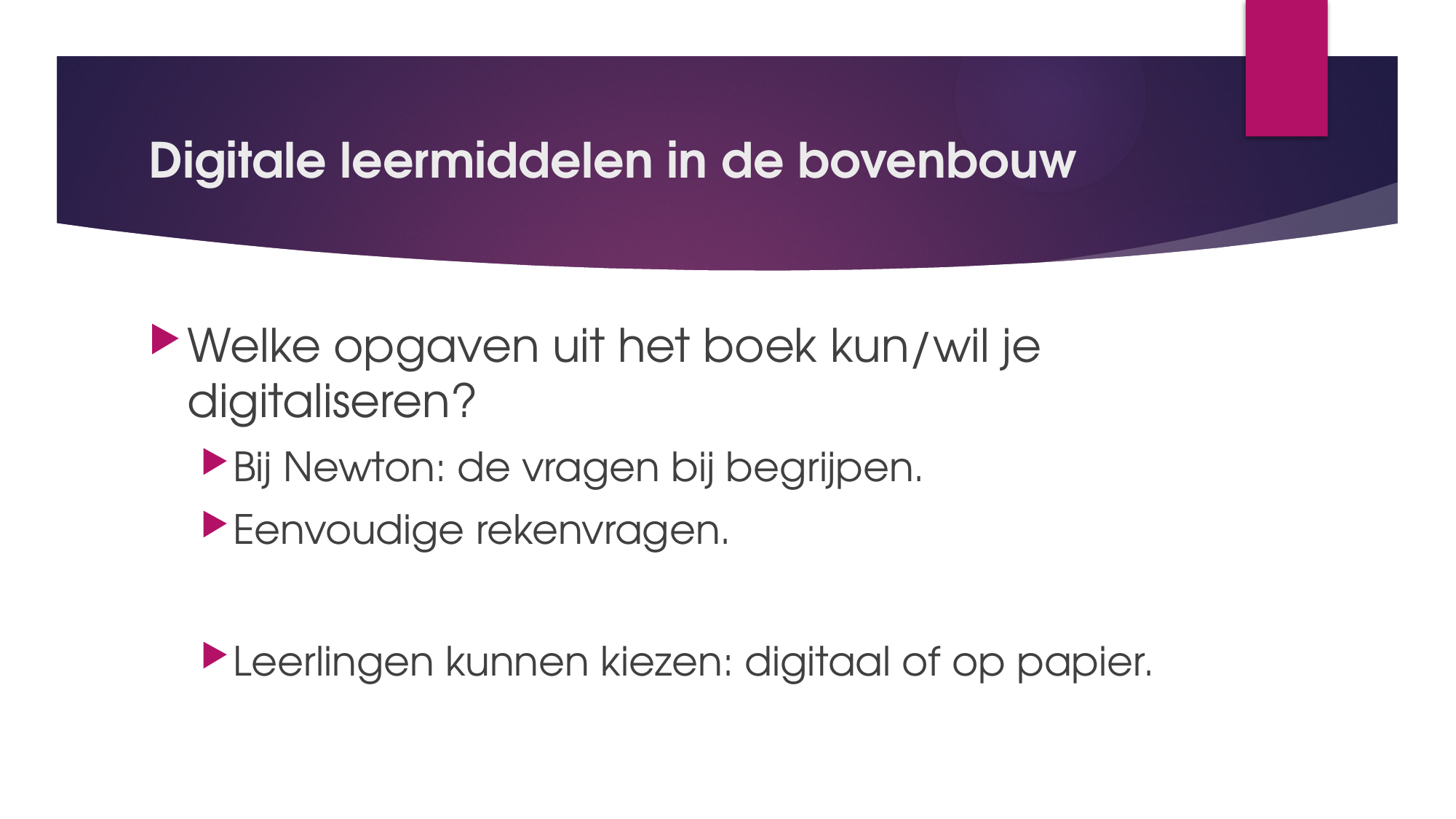

# Digitale leermiddelen in de bovenbouw
Welke opgaven uit het boek kun/wil je digitaliseren?
Bij Newton: de vragen bij begrijpen.
Eenvoudige rekenvragen.

Leerlingen kunnen kiezen: digitaal of op papier.